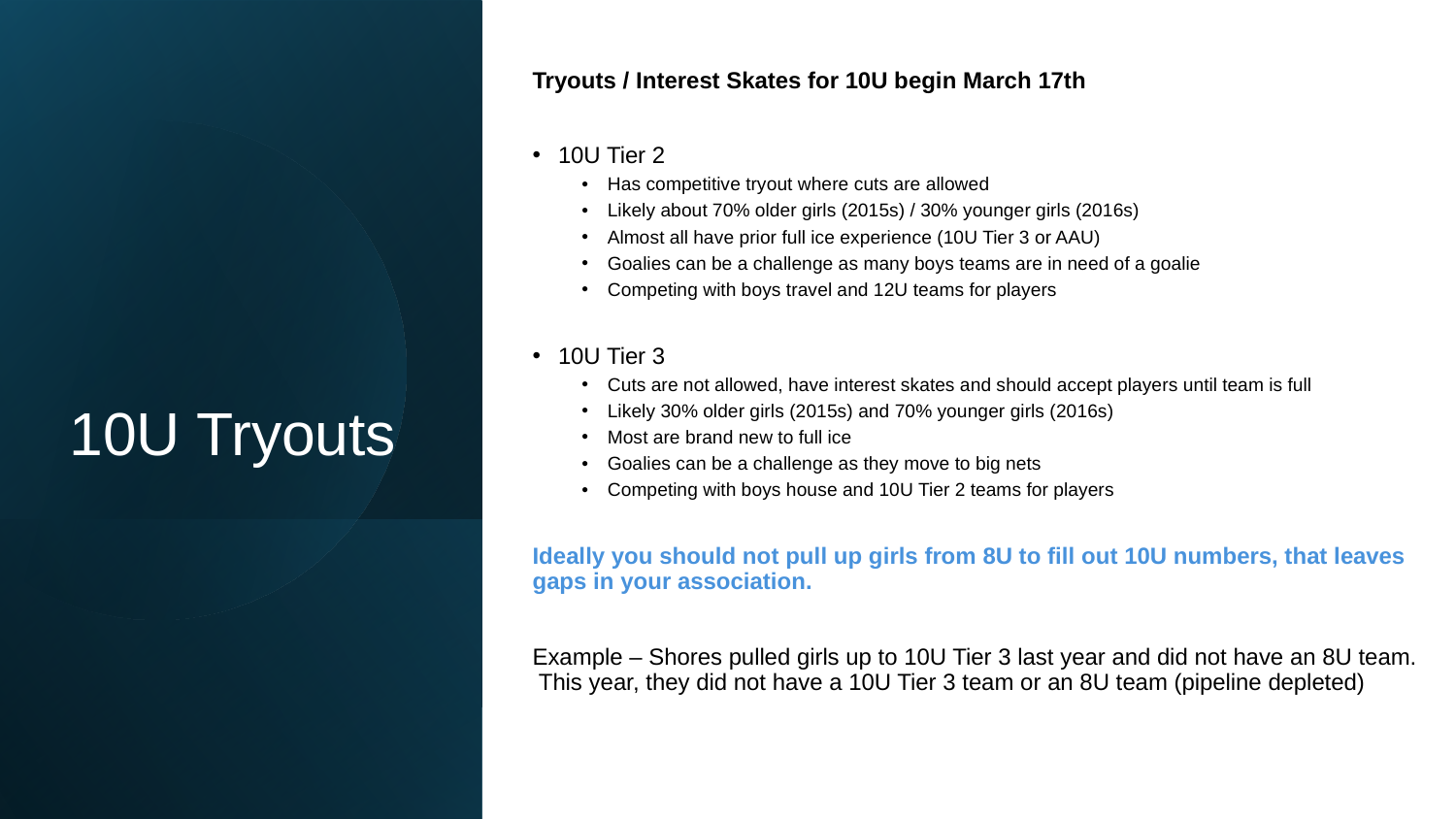

Tryouts / Interest Skates for 10U begin March 17th

10U Tier 2
Has competitive tryout where cuts are allowed
Likely about 70% older girls (2015s) / 30% younger girls (2016s)
Almost all have prior full ice experience (10U Tier 3 or AAU)
Goalies can be a challenge as many boys teams are in need of a goalie
Competing with boys travel and 12U teams for players

10U Tier 3
Cuts are not allowed, have interest skates and should accept players until team is full
Likely 30% older girls (2015s) and 70% younger girls (2016s)
Most are brand new to full ice
Goalies can be a challenge as they move to big nets
Competing with boys house and 10U Tier 2 teams for players

Ideally you should not pull up girls from 8U to fill out 10U numbers, that leaves gaps in your association.

Example – Shores pulled girls up to 10U Tier 3 last year and did not have an 8U team.  This year, they did not have a 10U Tier 3 team or an 8U team (pipeline depleted)
# 10U Tryouts